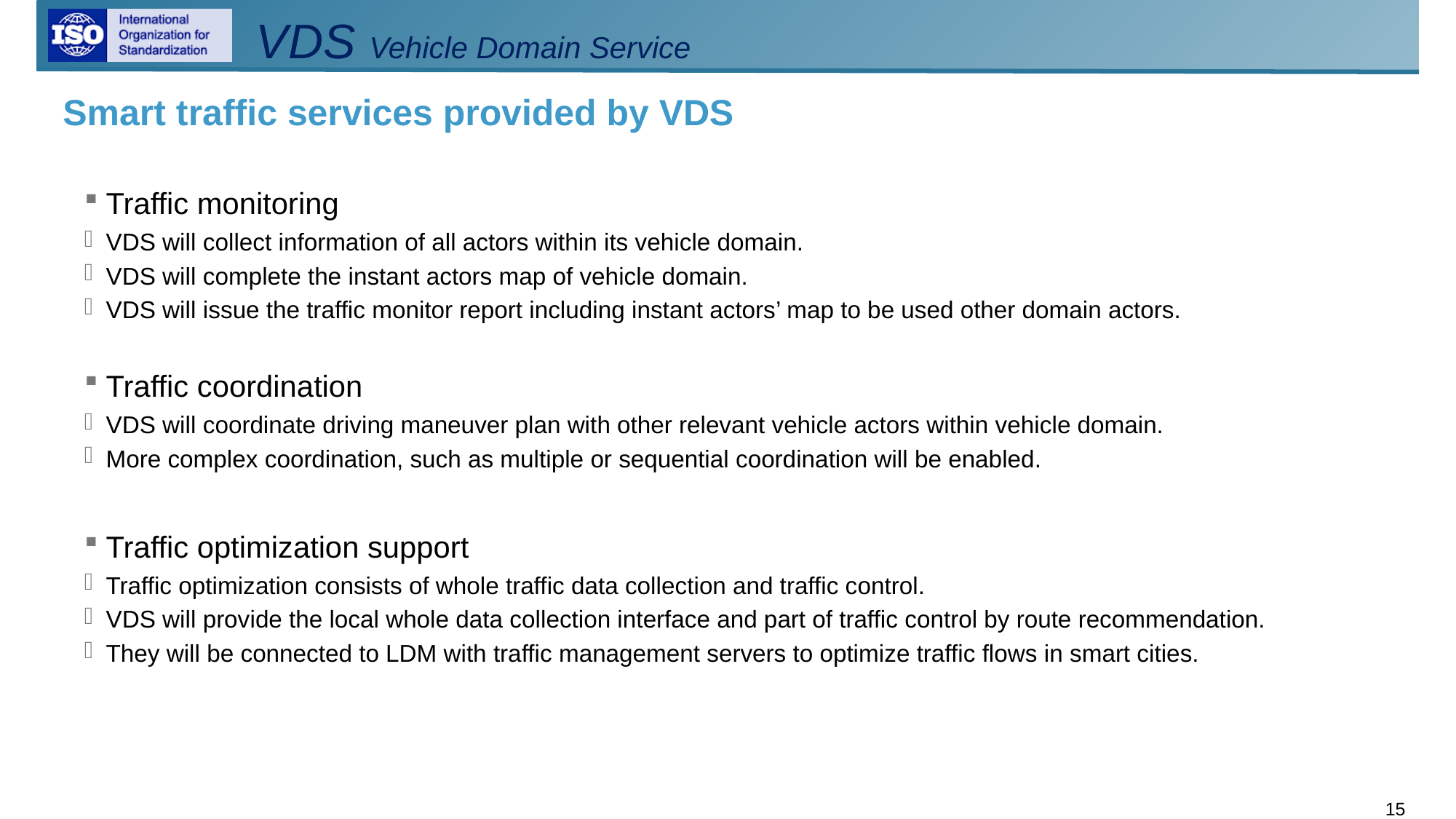

# Smart traffic services provided by VDS
Traffic monitoring
VDS will collect information of all actors within its vehicle domain.
VDS will complete the instant actors map of vehicle domain.
VDS will issue the traffic monitor report including instant actors’ map to be used other domain actors.

Traffic coordination
VDS will coordinate driving maneuver plan with other relevant vehicle actors within vehicle domain.
More complex coordination, such as multiple or sequential coordination will be enabled.

Traffic optimization support
Traffic optimization consists of whole traffic data collection and traffic control.
VDS will provide the local whole data collection interface and part of traffic control by route recommendation.
They will be connected to LDM with traffic management servers to optimize traffic flows in smart cities.

15